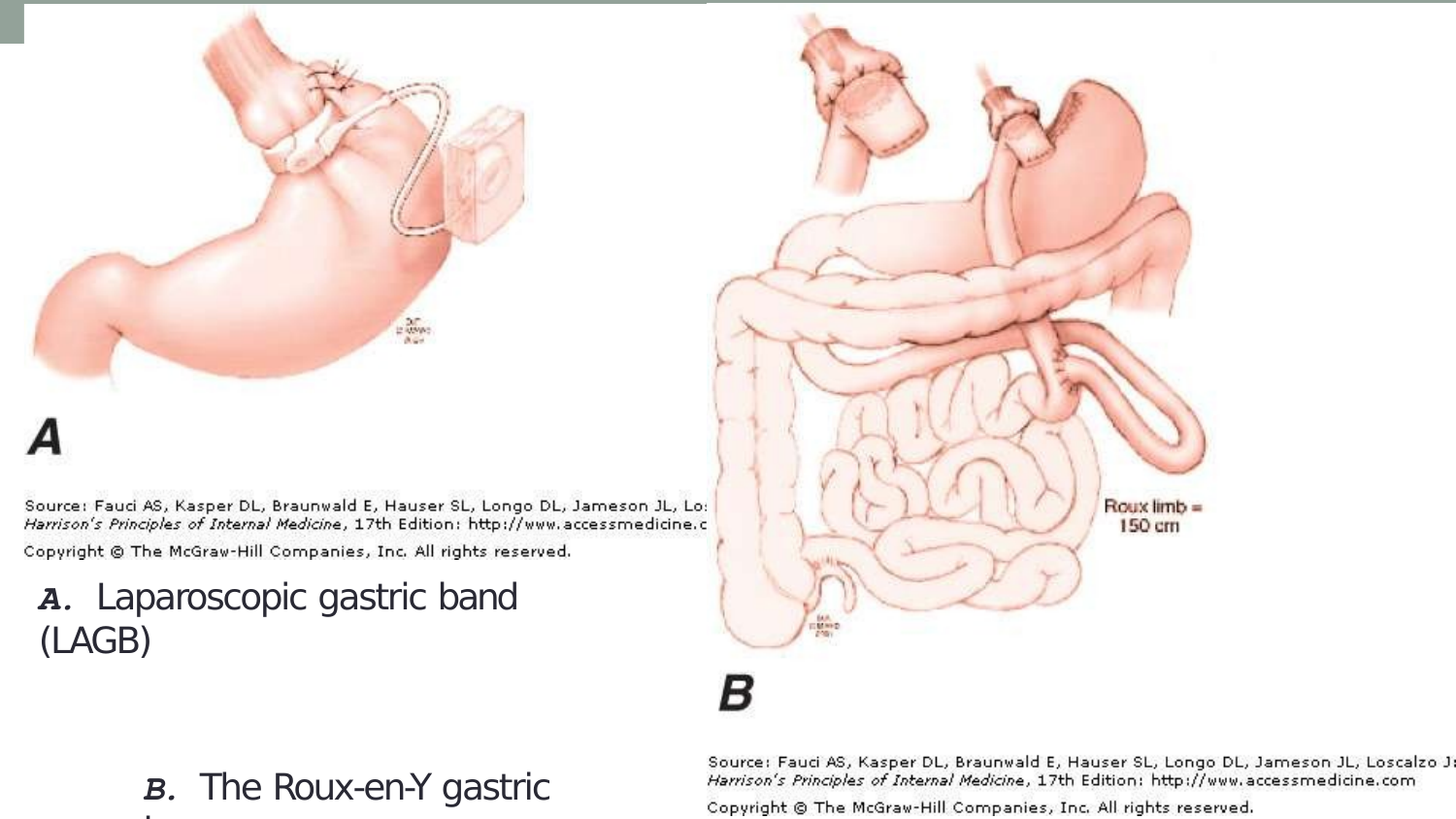

A. Laparoscopic gastric band (LAGB)
B. The Roux-en-Y gastric bypass.